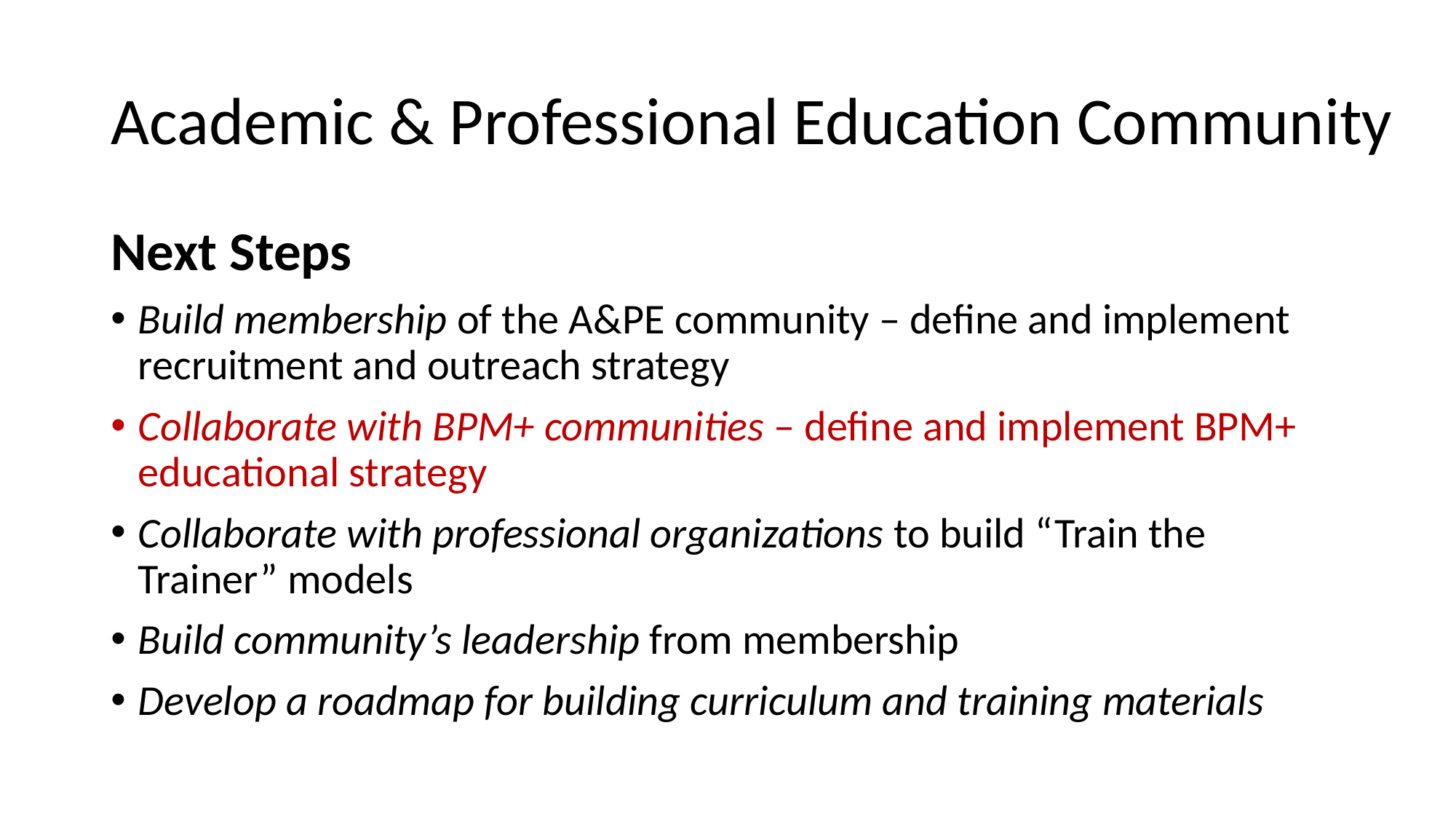

# Academic & Professional Education Community
Next Steps
Build membership of the A&PE community – define and implement recruitment and outreach strategy
Collaborate with BPM+ communities – define and implement BPM+ educational strategy
Collaborate with professional organizations to build “Train the Trainer” models
Build community’s leadership from membership
Develop a roadmap for building curriculum and training materials